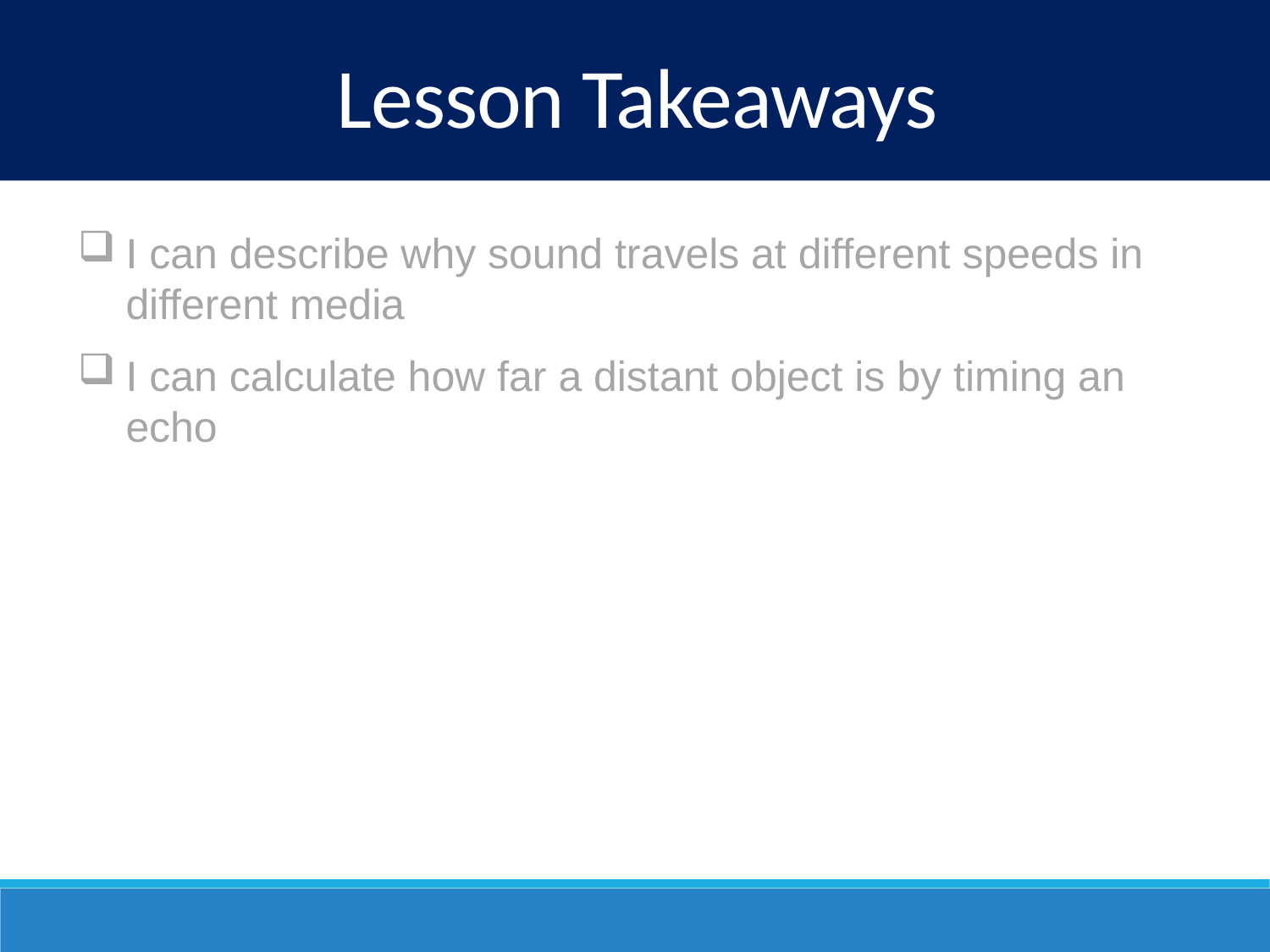

Lesson Takeaways
I can describe why sound travels at different speeds in different media
I can calculate how far a distant object is by timing an echo